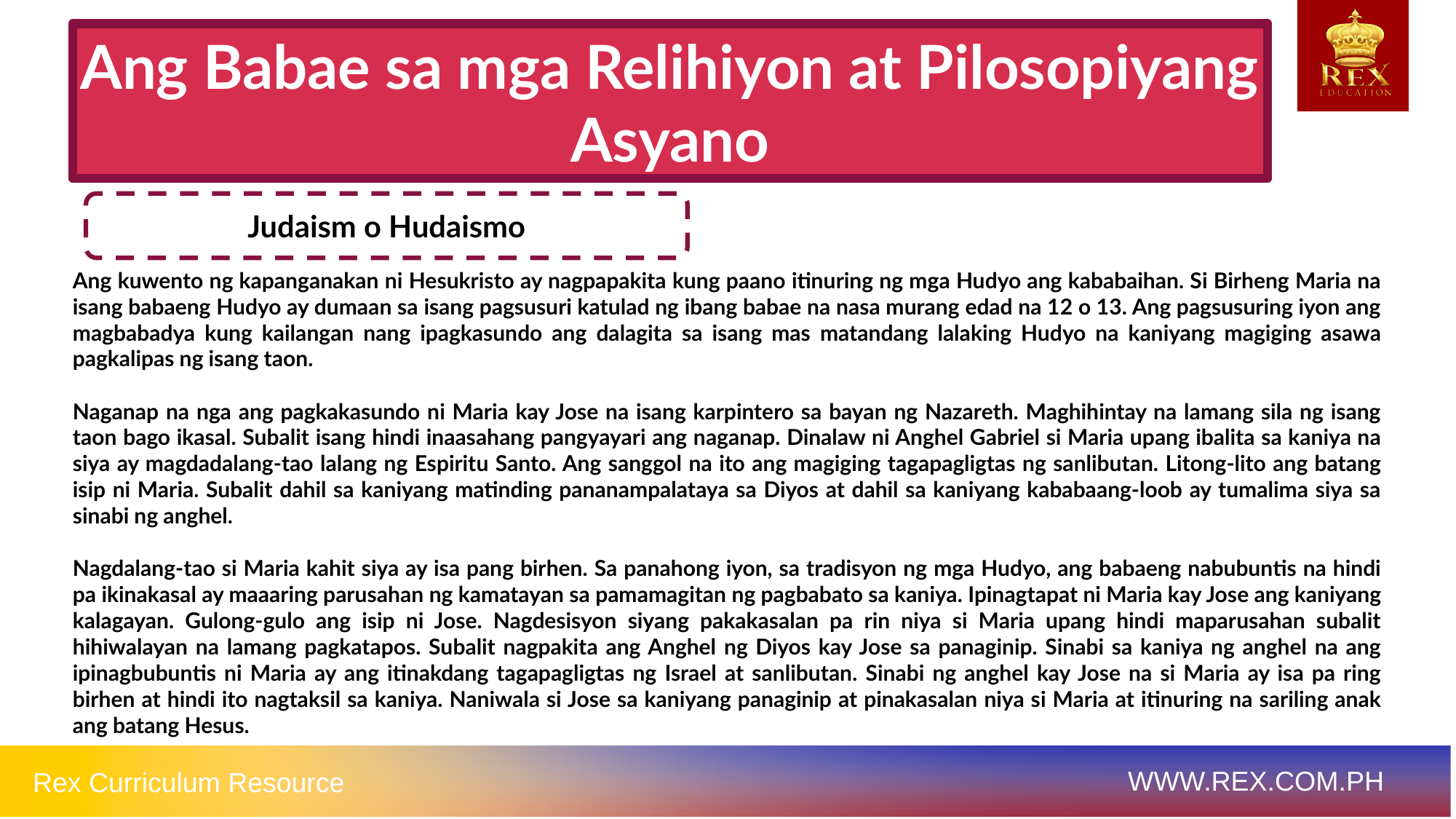

Ang Babae sa mga Relihiyon at Pilosopiyang Asyano
Judaism o Hudaismo
# Ang kuwento ng kapanganakan ni Hesukristo ay nagpapakita kung paano itinuring ng mga Hudyo ang kababaihan. Si Birheng Maria na isang babaeng Hudyo ay dumaan sa isang pagsusuri katulad ng ibang babae na nasa murang edad na 12 o 13. Ang pagsusuring iyon ang magbabadya kung kailangan nang ipagkasundo ang dalagita sa isang mas matandang lalaking Hudyo na kaniyang magiging asawa pagkalipas ng isang taon.

Naganap na nga ang pagkakasundo ni Maria kay Jose na isang karpintero sa bayan ng Nazareth. Maghihintay na lamang sila ng isang taon bago ikasal. Subalit isang hindi inaasahang pangyayari ang naganap. Dinalaw ni Anghel Gabriel si Maria upang ibalita sa kaniya na siya ay magdadalang-tao lalang ng Espiritu Santo. Ang sanggol na ito ang magiging tagapagligtas ng sanlibutan. Litong-lito ang batang isip ni Maria. Subalit dahil sa kaniyang matinding pananampalataya sa Diyos at dahil sa kaniyang kababaang-loob ay tumalima siya sa sinabi ng anghel.

Nagdalang-tao si Maria kahit siya ay isa pang birhen. Sa panahong iyon, sa tradisyon ng mga Hudyo, ang babaeng nabubuntis na hindi pa ikinakasal ay maaaring parusahan ng kamatayan sa pamamagitan ng pagbabato sa kaniya. Ipinagtapat ni Maria kay Jose ang kaniyang kalagayan. Gulong-gulo ang isip ni Jose. Nagdesisyon siyang pakakasalan pa rin niya si Maria upang hindi maparusahan subalit hihiwalayan na lamang pagkatapos. Subalit nagpakita ang Anghel ng Diyos kay Jose sa panaginip. Sinabi sa kaniya ng anghel na ang ipinagbubuntis ni Maria ay ang itinakdang tagapagligtas ng Israel at sanlibutan. Sinabi ng anghel kay Jose na si Maria ay isa pa ring birhen at hindi ito nagtaksil sa kaniya. Naniwala si Jose sa kaniyang panaginip at pinakasalan niya si Maria at itinuring na sariling anak ang batang Hesus.